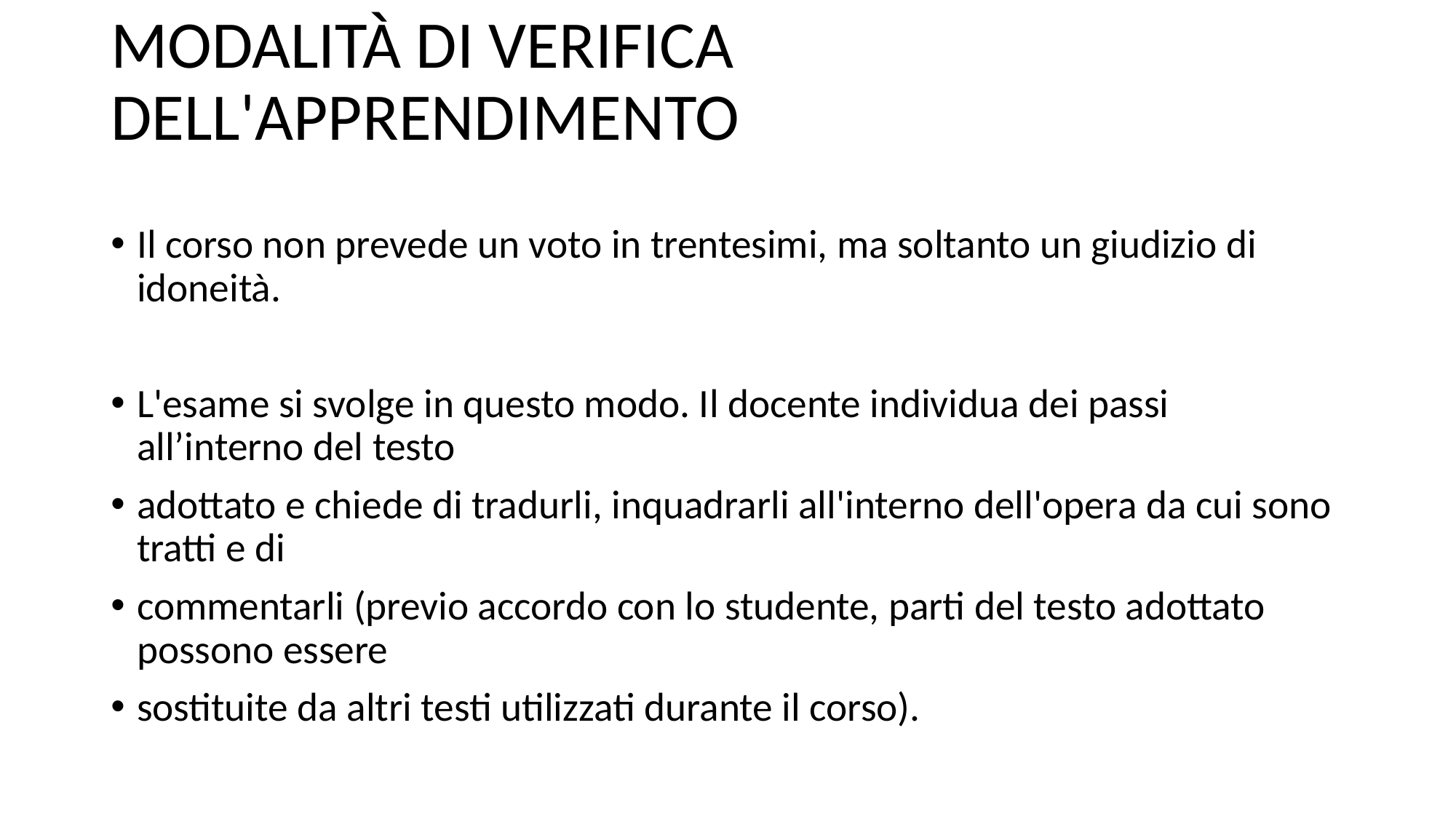

# MODALITÀ DI VERIFICA DELL'APPRENDIMENTO
Il corso non prevede un voto in trentesimi, ma soltanto un giudizio di idoneità.

L'esame si svolge in questo modo. Il docente individua dei passi all’interno del testo
adottato e chiede di tradurli, inquadrarli all'interno dell'opera da cui sono tratti e di
commentarli (previo accordo con lo studente, parti del testo adottato possono essere
sostituite da altri testi utilizzati durante il corso).